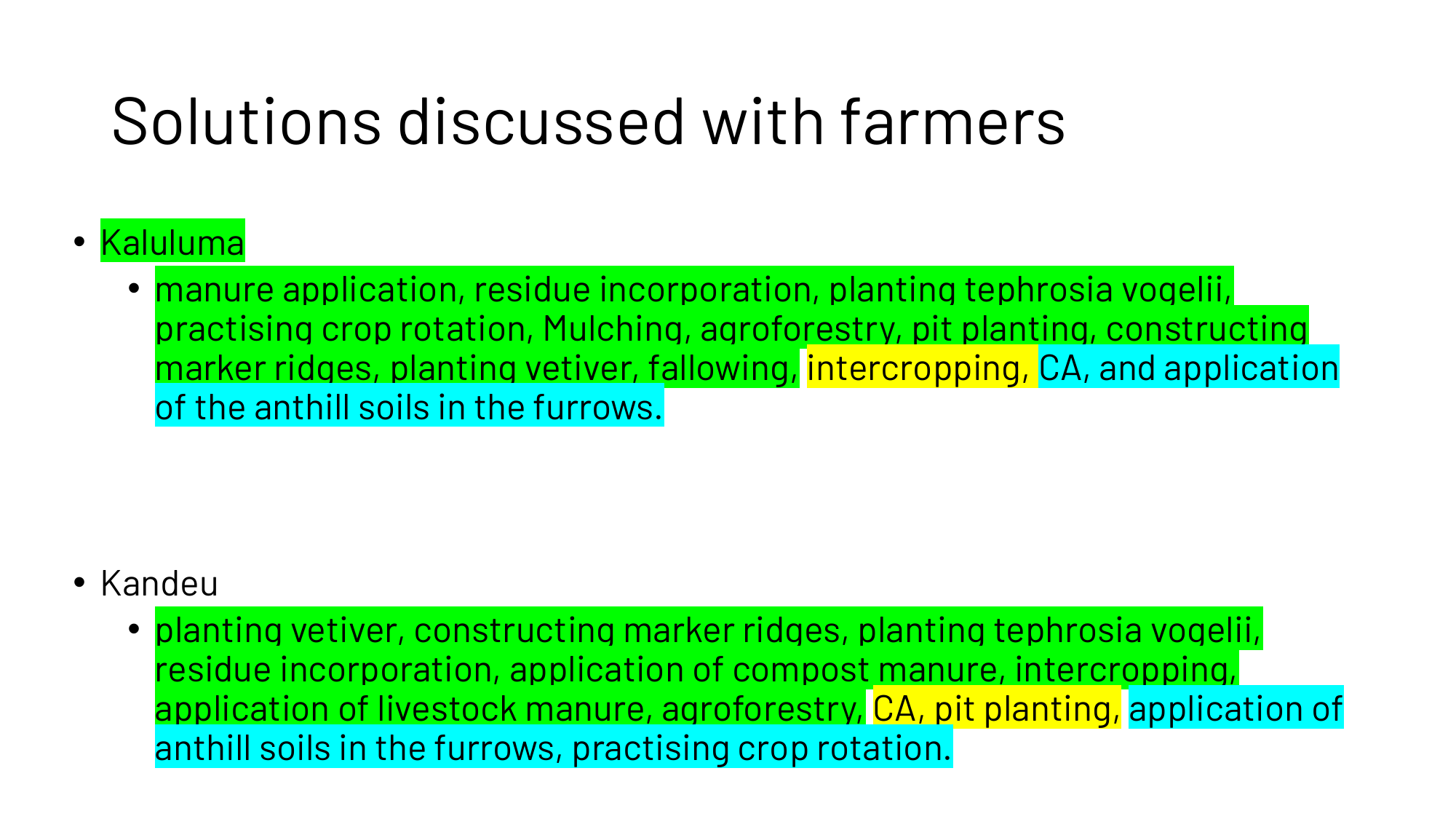

# Solutions discussed with farmers
Kaluluma
manure application, residue incorporation, planting tephrosia vogelii, practising crop rotation, Mulching, agroforestry, pit planting, constructing marker ridges, planting vetiver, fallowing, intercropping, CA, and application of the anthill soils in the furrows.

Kandeu
planting vetiver, constructing marker ridges, planting tephrosia vogelii, residue incorporation, application of compost manure, intercropping, application of livestock manure, agroforestry, CA, pit planting, application of anthill soils in the furrows, practising crop rotation.